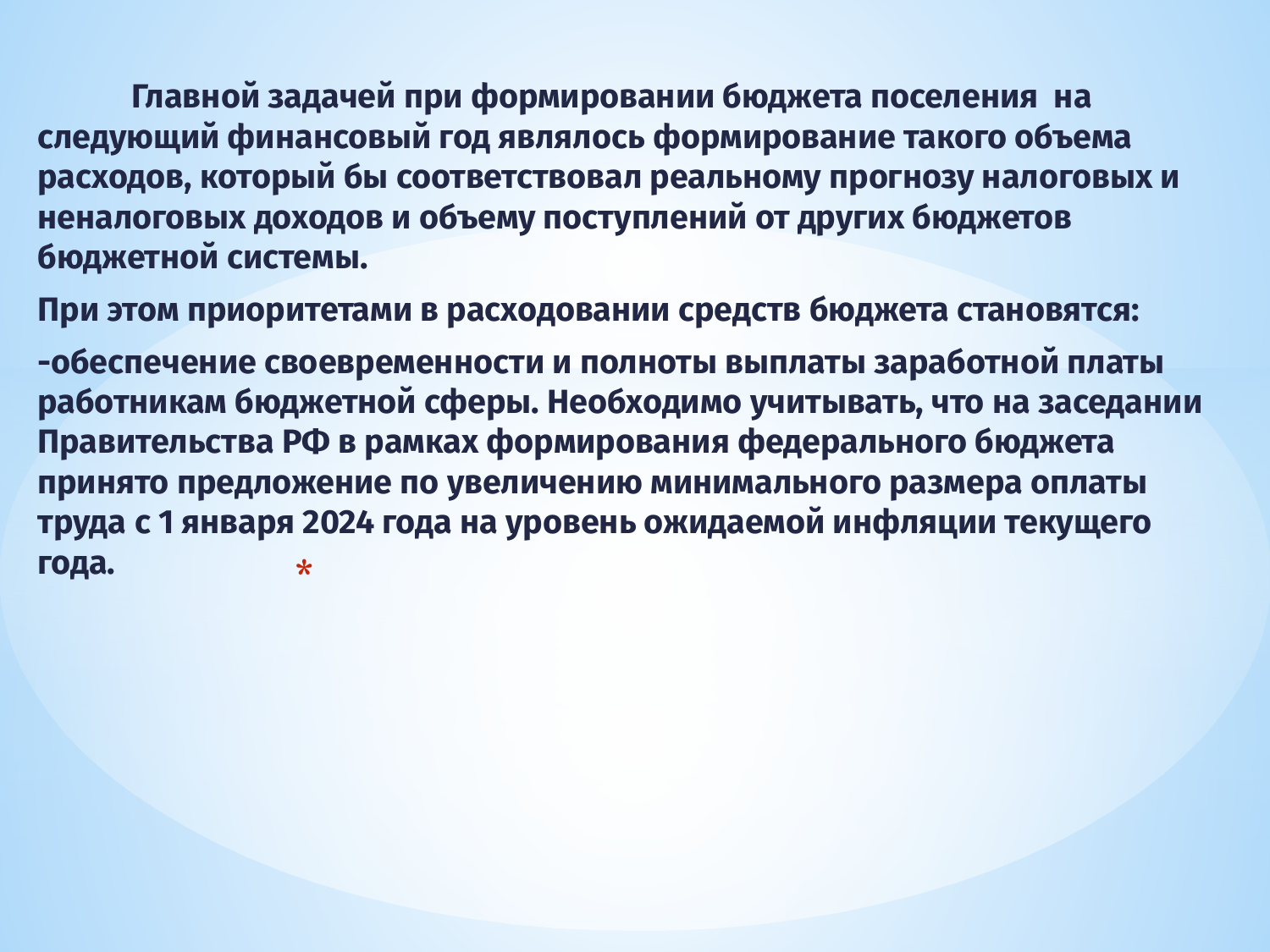

Главной задачей при формировании бюджета поселения  на следующий финансовый год являлось формирование такого объема расходов, который бы соответствовал реальному прогнозу налоговых и неналоговых доходов и объему поступлений от других бюджетов бюджетной системы.
При этом приоритетами в расходовании средств бюджета становятся:
-обеспечение своевременности и полноты выплаты заработной платы работникам бюджетной сферы. Необходимо учитывать, что на заседании Правительства РФ в рамках формирования федерального бюджета принято предложение по увеличению минимального размера оплаты труда с 1 января 2024 года на уровень ожидаемой инфляции текущего  года.
#